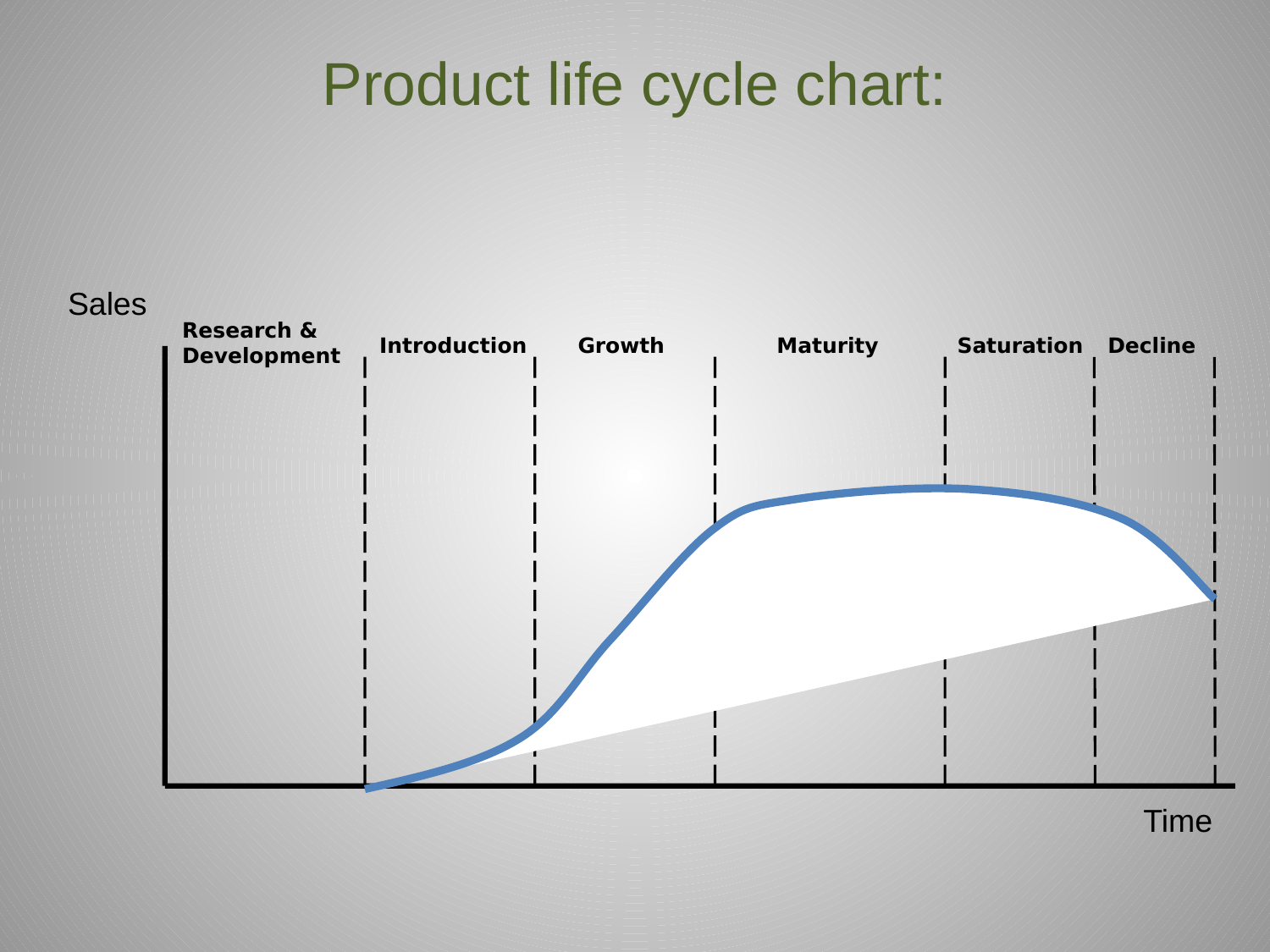

# Product life cycle chart:
Sales

Research &
Development
Introduction
Growth
Maturity
Saturation
Decline

Time